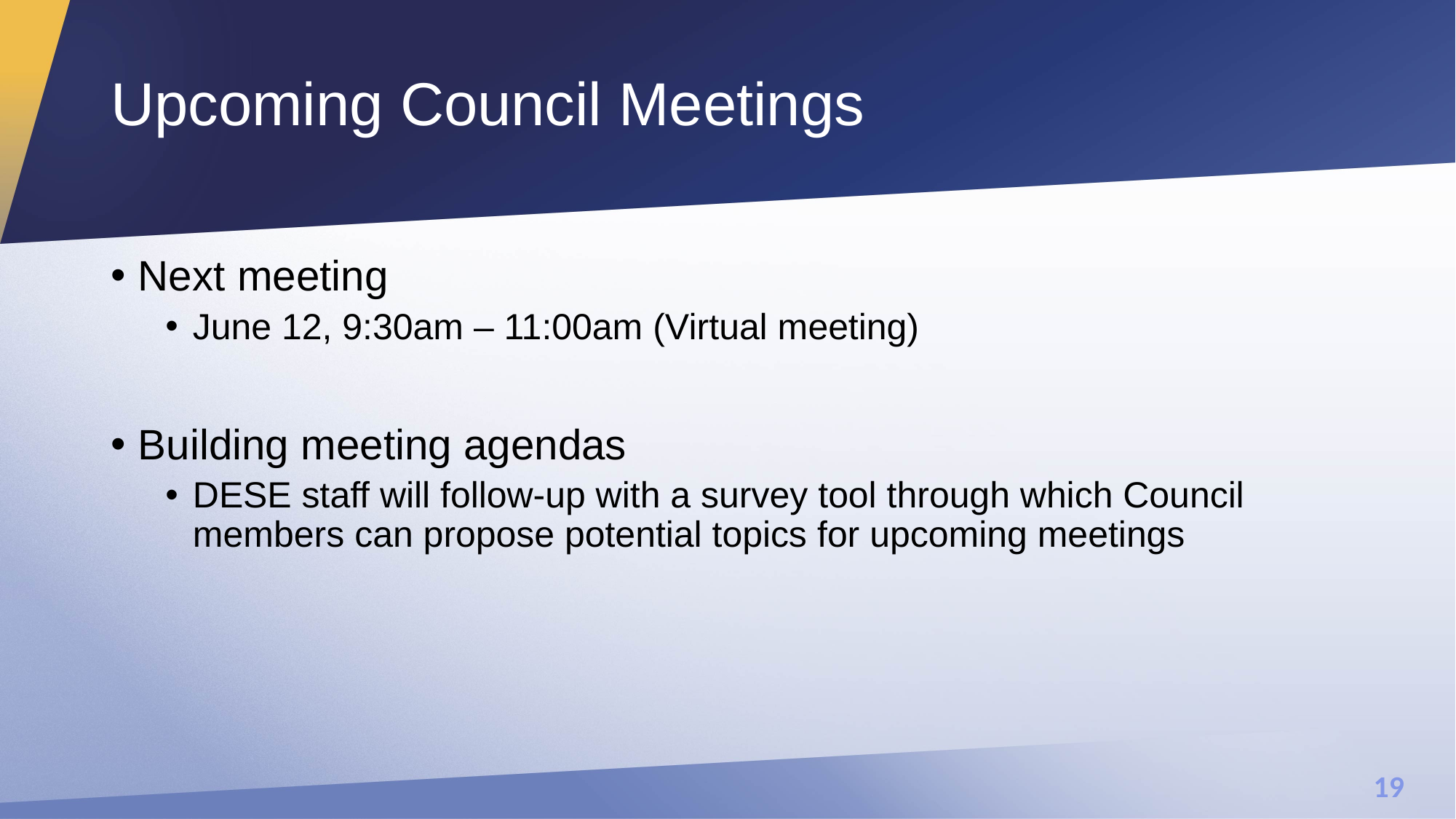

# Upcoming Council Meetings
Next meeting
June 12, 9:30am – 11:00am (Virtual meeting)

Building meeting agendas
DESE staff will follow-up with a survey tool through which Council members can propose potential topics for upcoming meetings